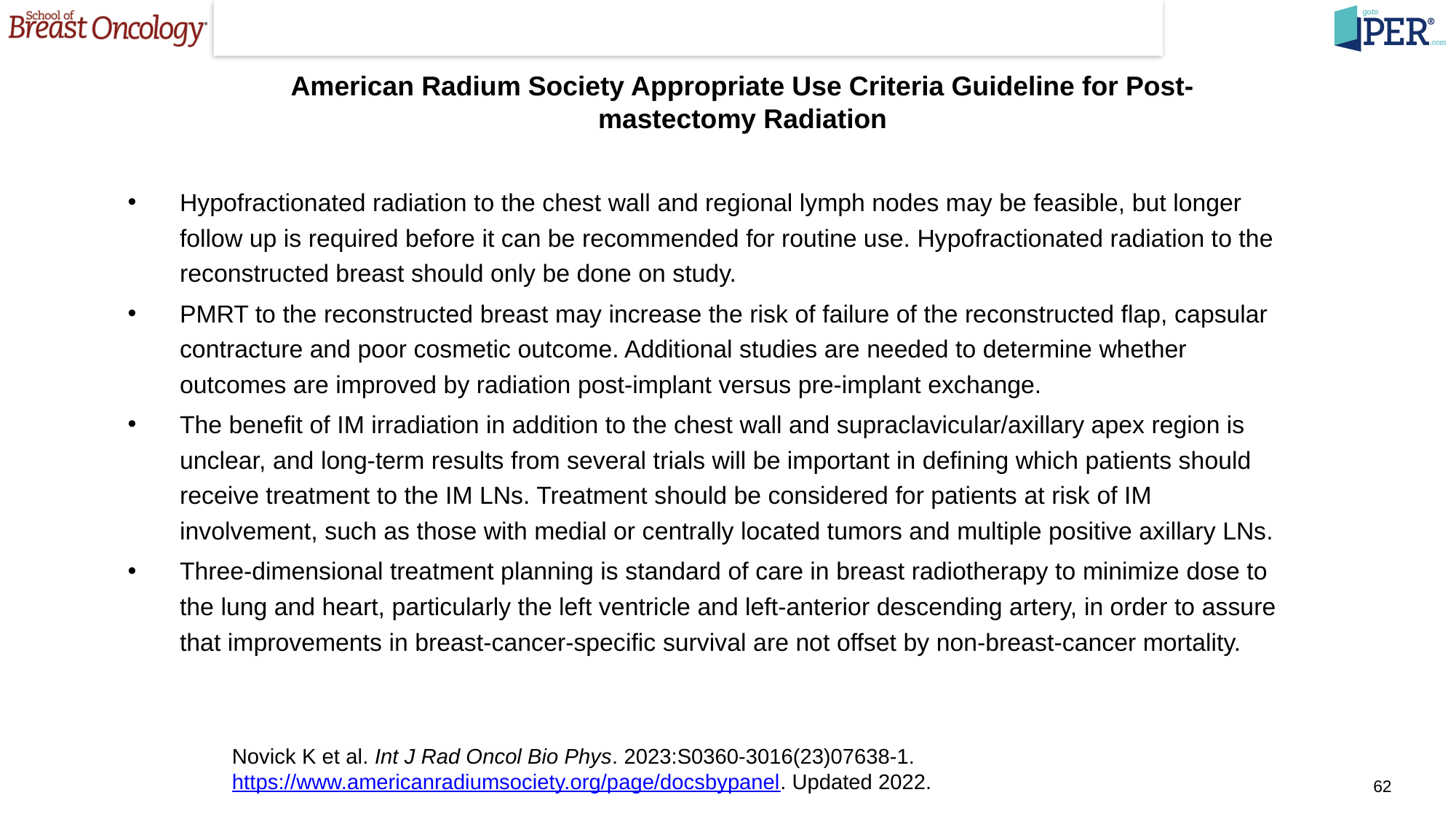

# American Radium Society Appropriate Use Criteria Guideline for Post-mastectomy Radiation
Hypofractionated radiation to the chest wall and regional lymph nodes may be feasible, but longer follow up is required before it can be recommended for routine use. Hypofractionated radiation to the reconstructed breast should only be done on study.
PMRT to the reconstructed breast may increase the risk of failure of the reconstructed flap, capsular contracture and poor cosmetic outcome. Additional studies are needed to determine whether outcomes are improved by radiation post-implant versus pre-implant exchange.
The benefit of IM irradiation in addition to the chest wall and supraclavicular/axillary apex region is unclear, and long-term results from several trials will be important in defining which patients should receive treatment to the IM LNs. Treatment should be considered for patients at risk of IM involvement, such as those with medial or centrally located tumors and multiple positive axillary LNs.
Three-dimensional treatment planning is standard of care in breast radiotherapy to minimize dose to the lung and heart, particularly the left ventricle and left-anterior descending artery, in order to assure that improvements in breast-cancer-specific survival are not offset by non-breast-cancer mortality.

Novick K et al. Int J Rad Oncol Bio Phys. 2023:S0360-3016(23)07638-1.  https://www.americanradiumsociety.org/page/docsbypanel. Updated 2022.
62